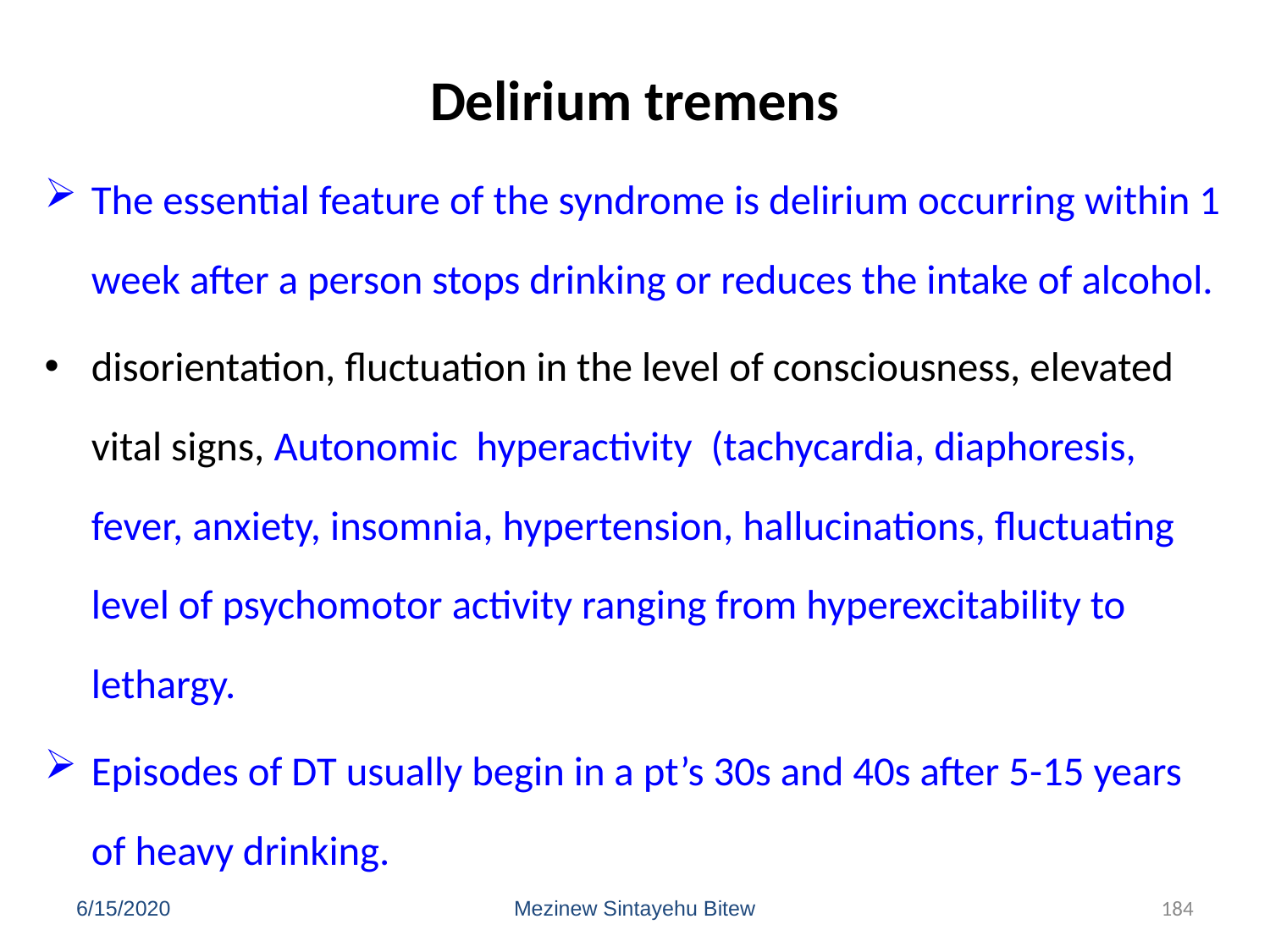

# Delirium tremens
The essential feature of the syndrome is delirium occurring within 1 week after a person stops drinking or reduces the intake of alcohol.
disorientation, fluctuation in the level of consciousness, elevated vital signs, Autonomic  hyperactivity  (tachycardia, diaphoresis, fever, anxiety, insomnia, hypertension, hallucinations, fluctuating level of psychomotor activity ranging from hyperexcitability to lethargy.
Episodes of DT usually begin in a pt’s 30s and 40s after 5-15 years of heavy drinking.

6/15/2020
Mezinew Sintayehu Bitew
184